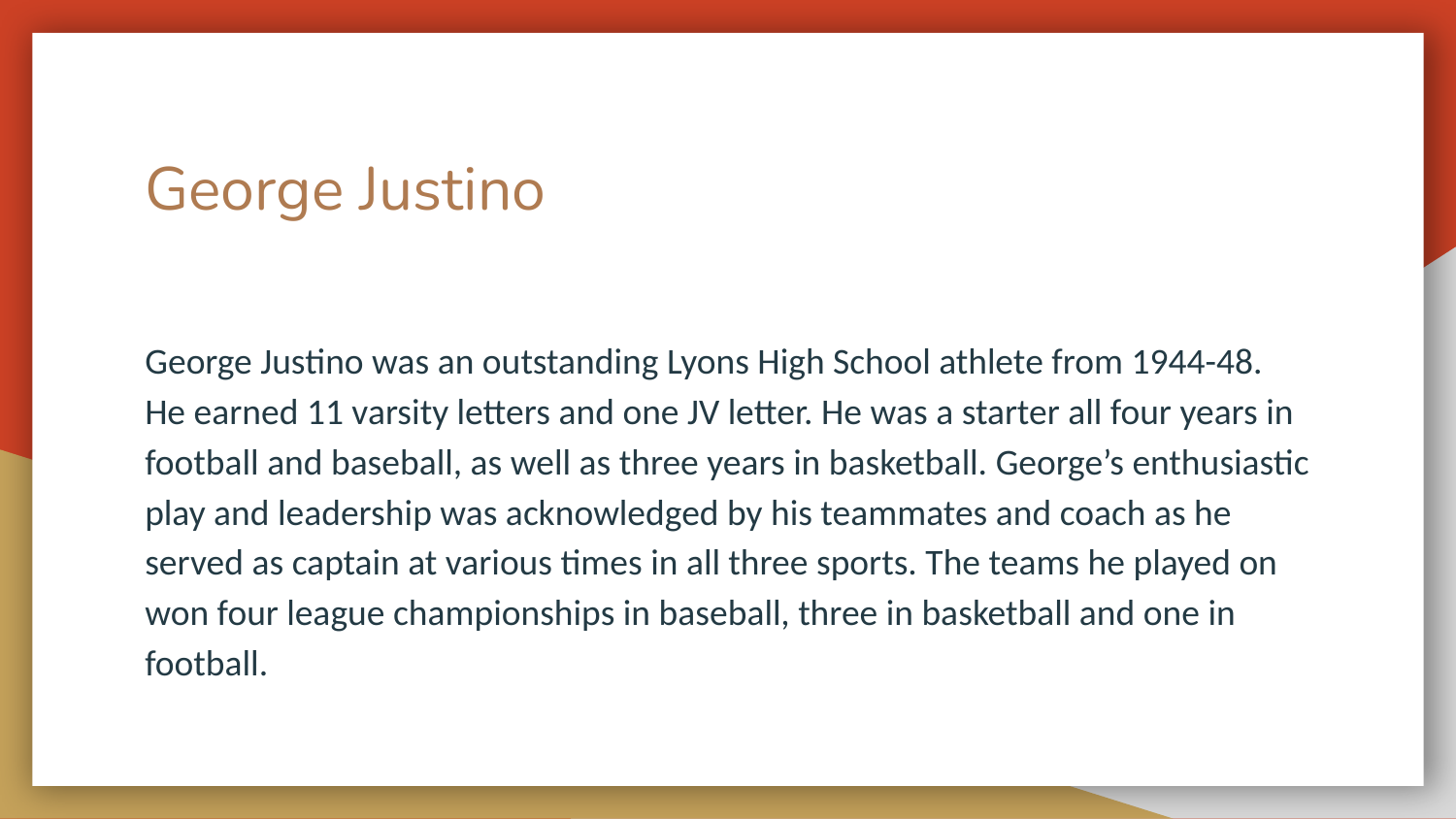

# George Justino
George Justino was an outstanding Lyons High School athlete from 1944-48. He earned 11 varsity letters and one JV letter. He was a starter all four years in football and baseball, as well as three years in basketball. George’s enthusiastic play and leadership was acknowledged by his teammates and coach as he served as captain at various times in all three sports. The teams he played on won four league championships in baseball, three in basketball and one in football.